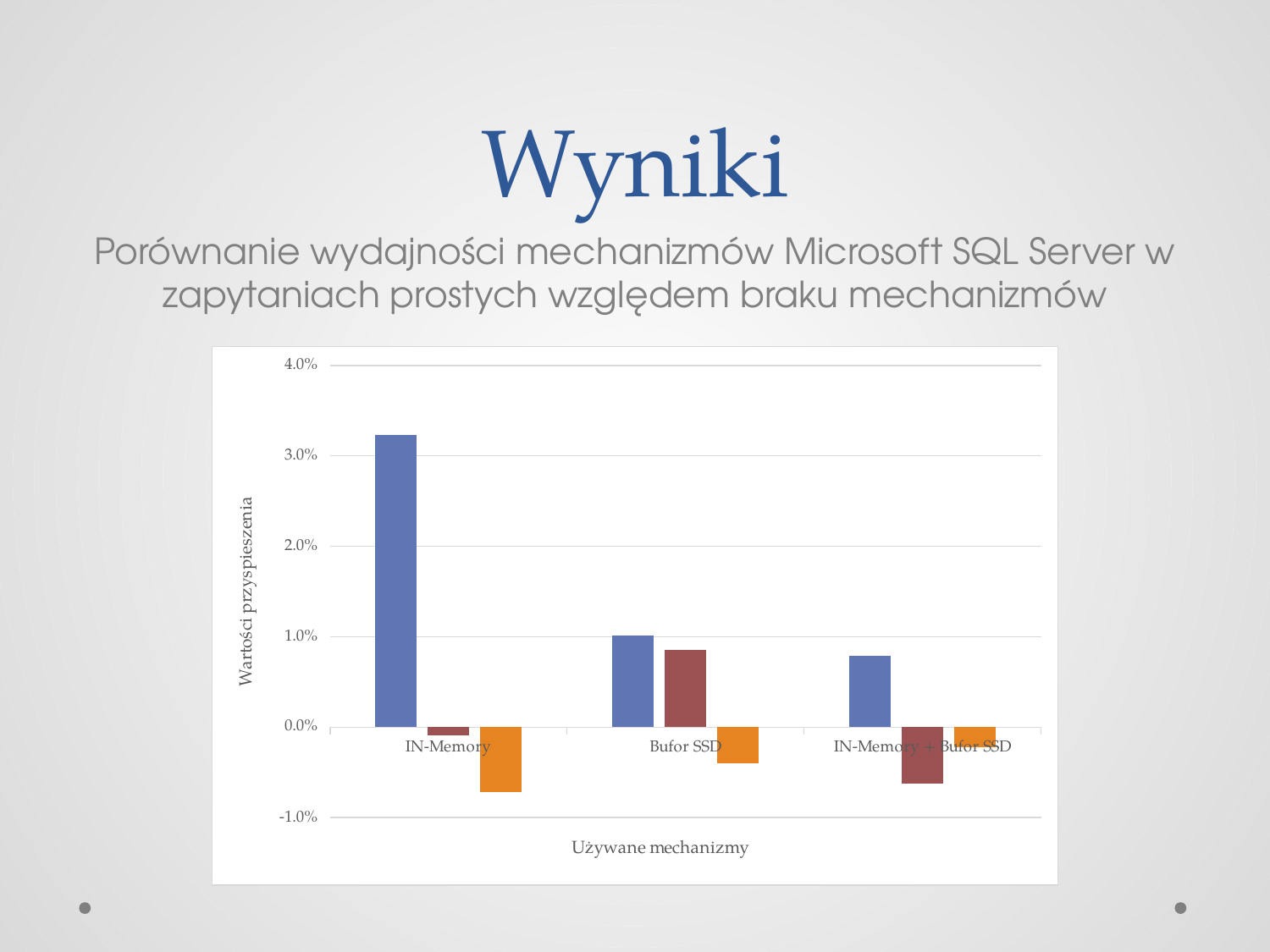

# Wyniki
Porównanie wydajności mechanizmów Microsoft SQL Server w zapytaniach prostych względem braku mechanizmów

### Chart

| Category |  |  |  |
|---|---|---|---|
| IN-Memory | 0.03228699551569504 | -0.0008888888888888283 | -0.007152436298614173 |
| Bufor SSD | 0.01009214567792882 | 0.008524001794526725 | -0.0040358744394619625 |
| IN-Memory + Bufor SSD | 0.007880910683012223 | -0.0061892130857647025 | -0.002246181491464495 |